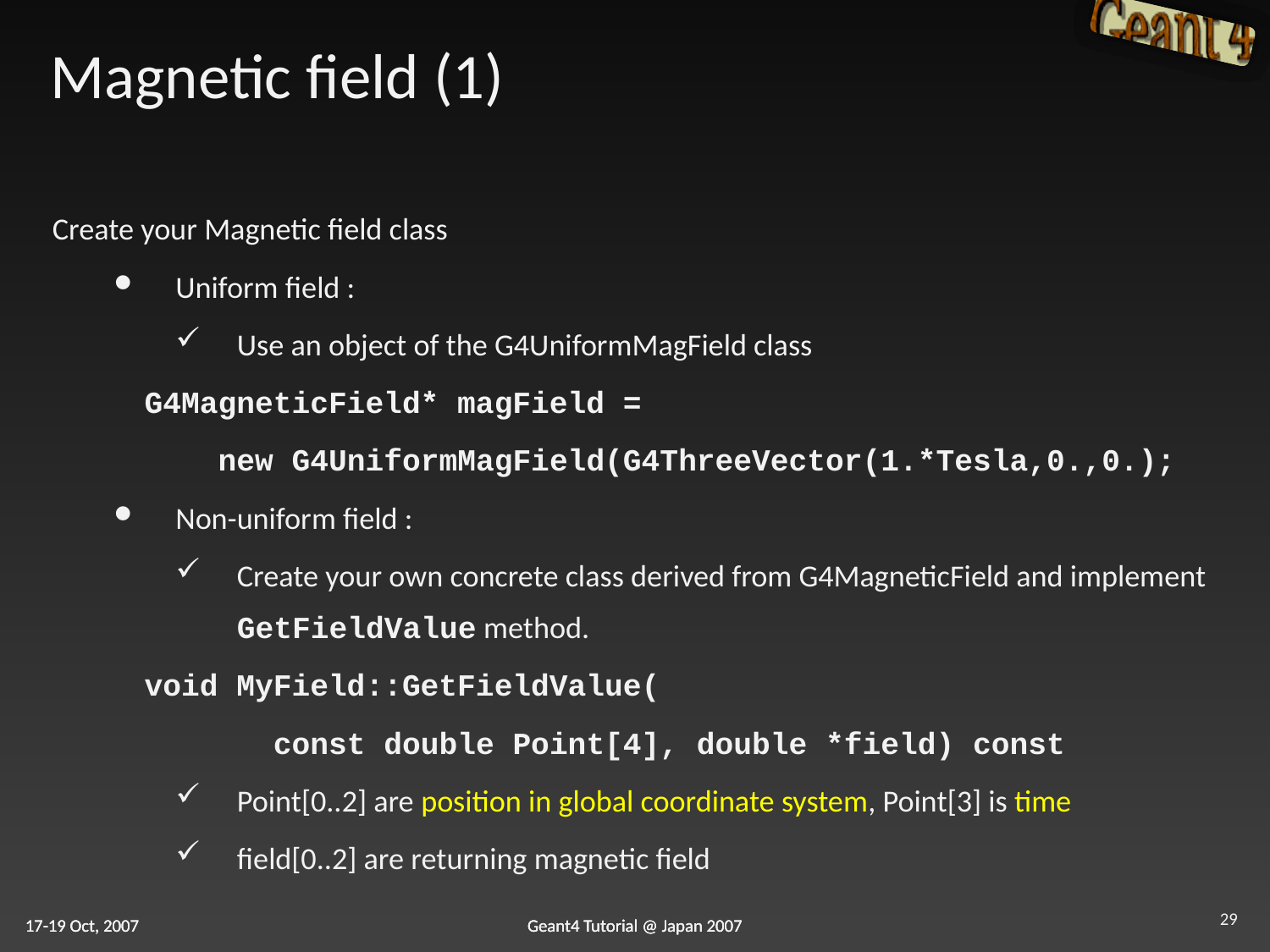

# Magnetic field (1)
Create your Magnetic field class
Uniform field :
Use an object of the G4UniformMagField class
     G4MagneticField* magField =
         new G4UniformMagField(G4ThreeVector(1.*Tesla,0.,0.);
Non-uniform field :
Create your own concrete class derived from G4MagneticField and implement GetFieldValue method.
     void MyField::GetFieldValue(
            const double Point[4], double *field) const
Point[0..2] are position in global coordinate system, Point[3] is time
field[0..2] are returning magnetic field
29